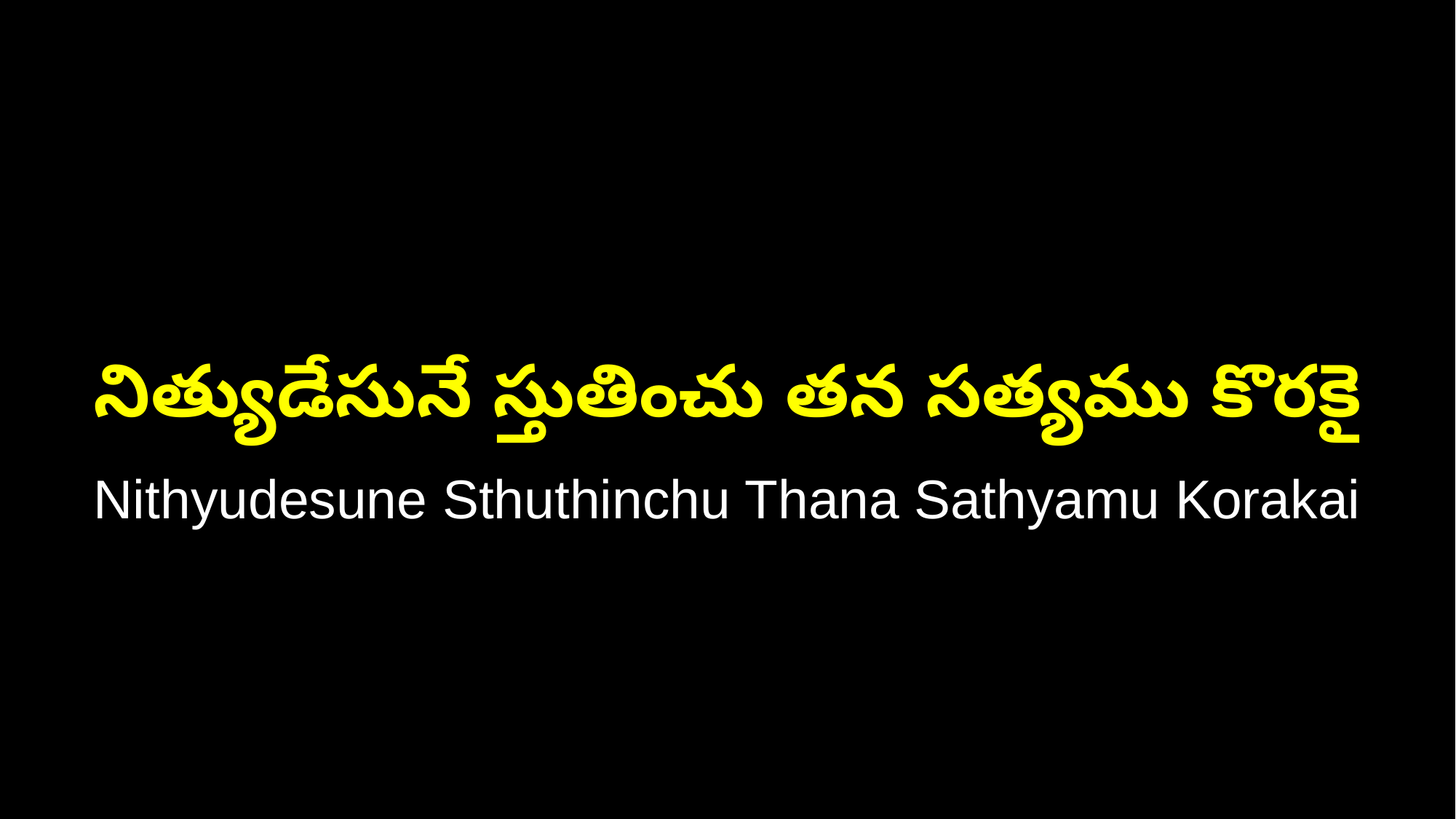

నిత్యుడేసునే స్తుతించు తన సత్యము కొరకై
Nithyudesune Sthuthinchu Thana Sathyamu Korakai